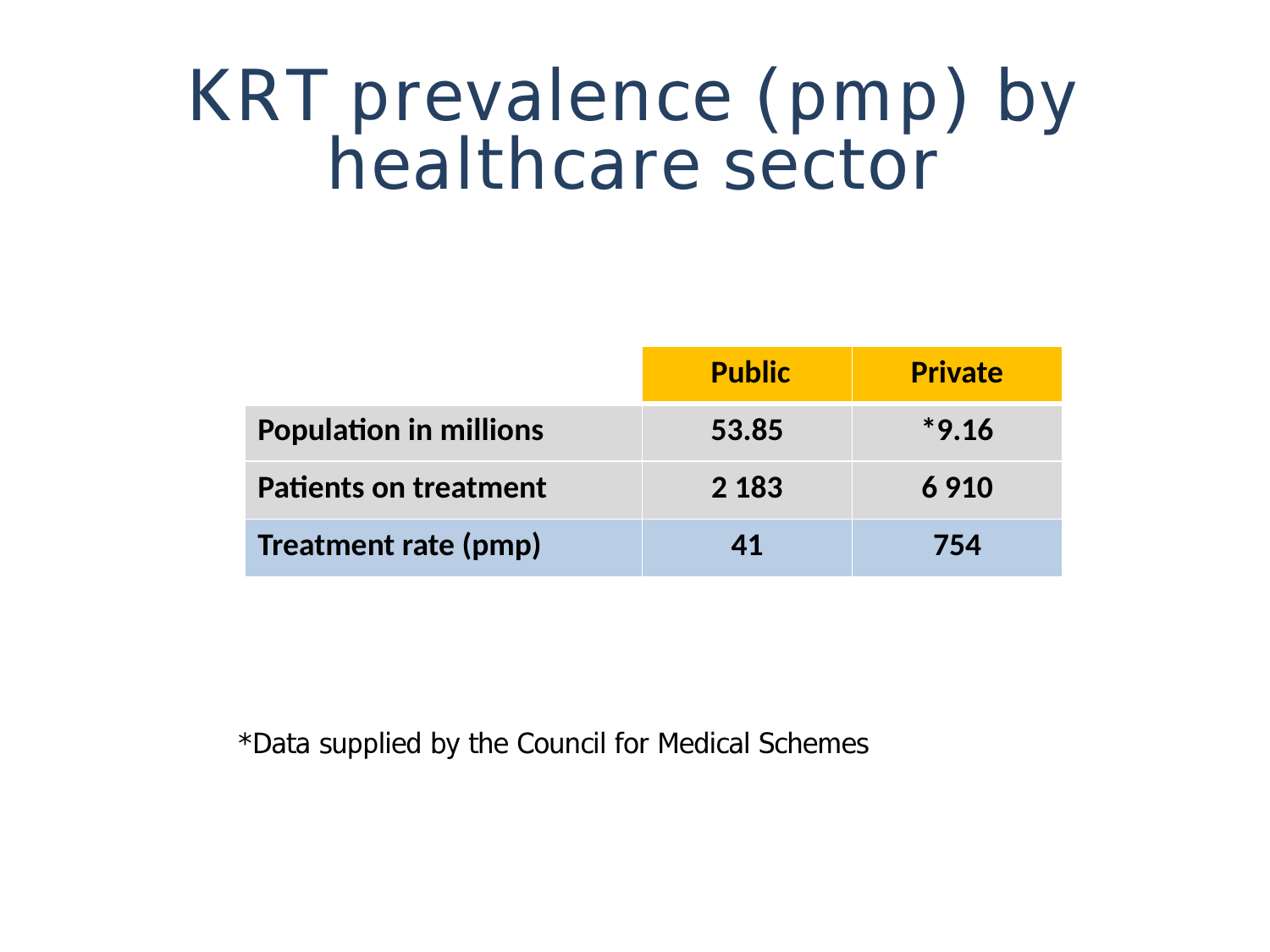

# KRT prevalence (pmp) by healthcare sector
|  | Public | Private |
| --- | --- | --- |
| Population in millions | 53.85 | \*9.16 |
| Patients on treatment | 2 183 | 6 910 |
| Treatment rate (pmp) | 41 | 754 |
*Data supplied by the Council for Medical Schemes